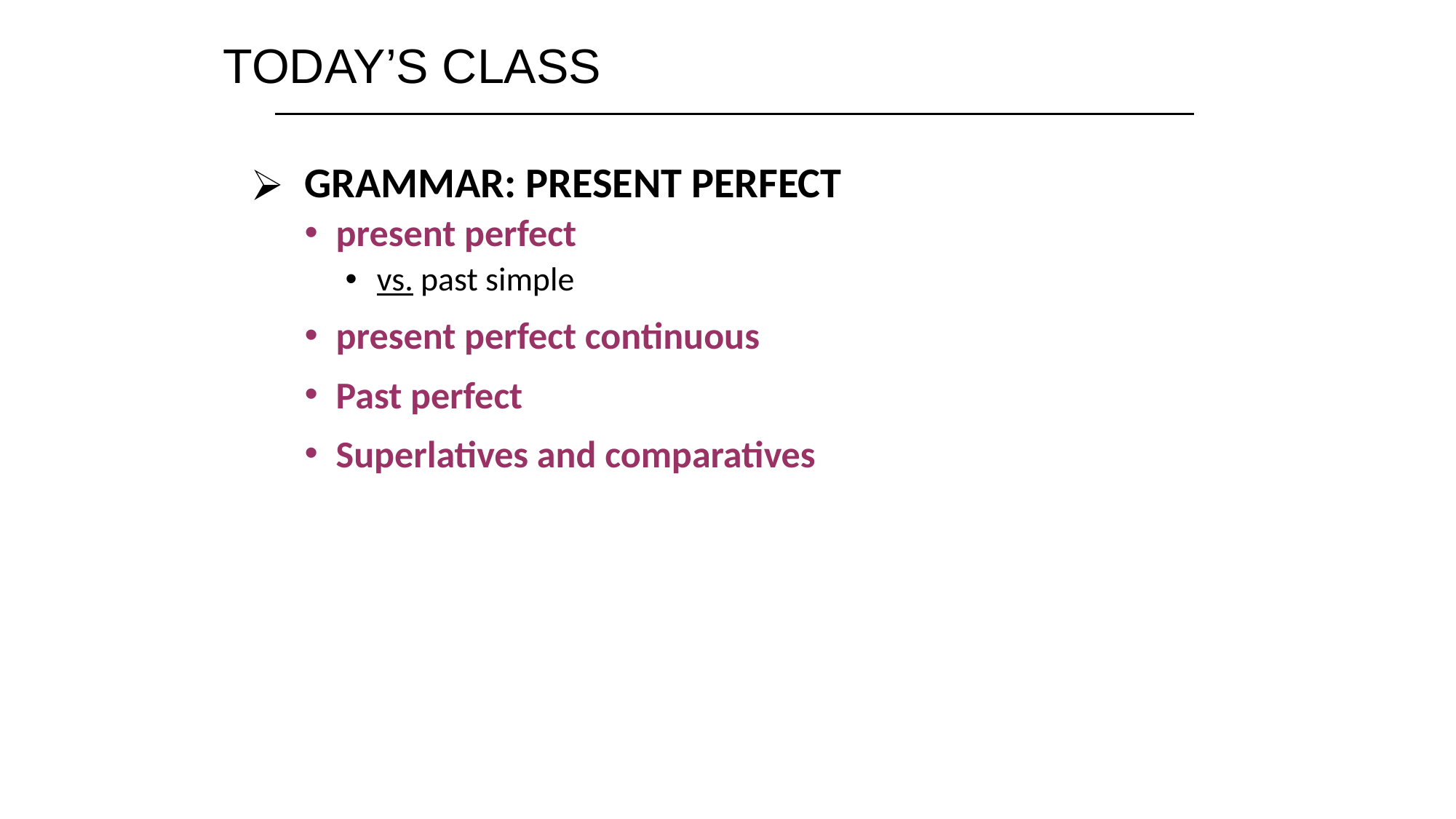

TODAY’S CLASS
GRAMMAR: PRESENT PERFECT
present perfect
vs. past simple
present perfect continuous
Past perfect
Superlatives and comparatives